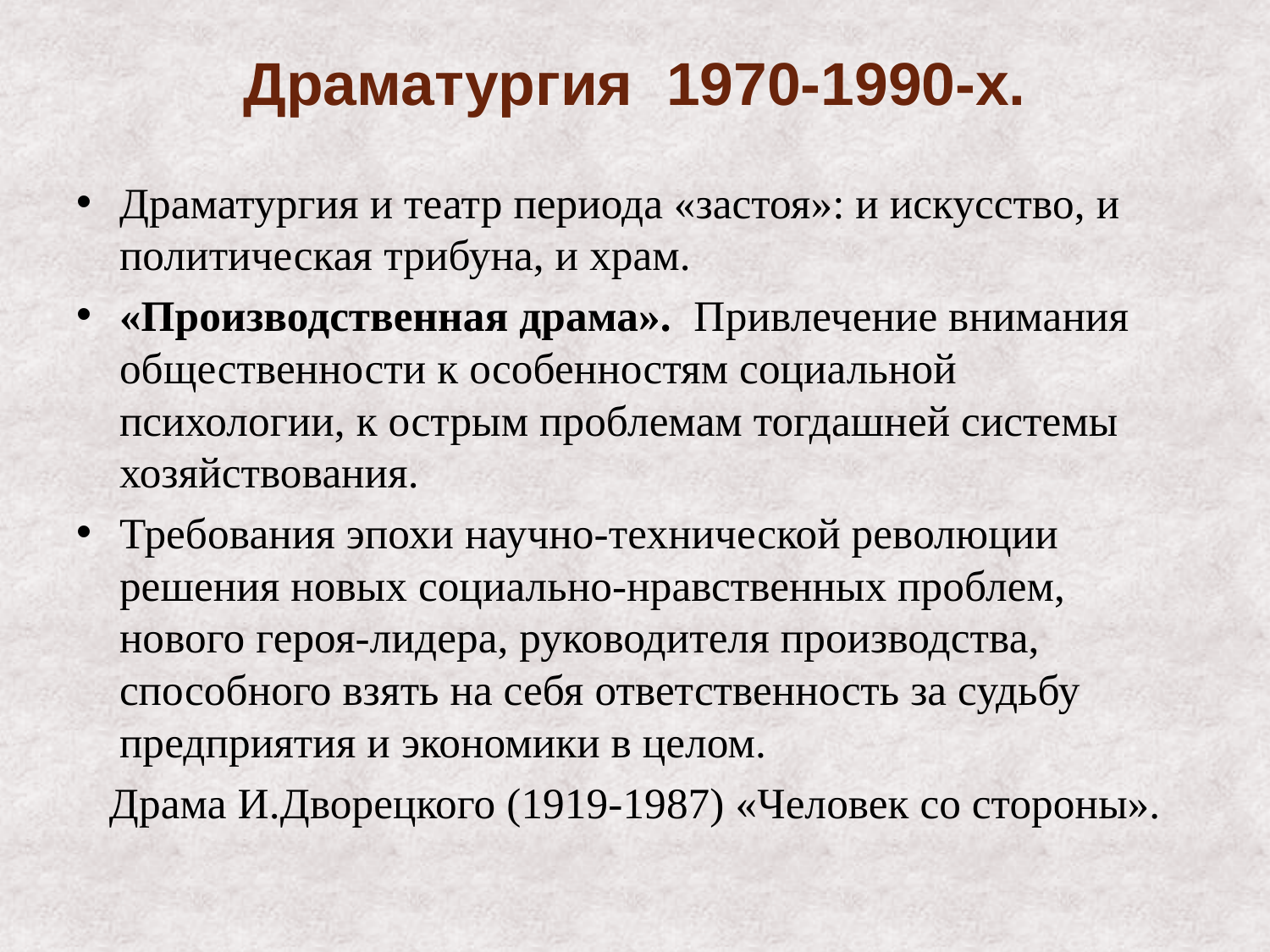

# Драматургия  1970-1990-х.
Драматургия и театр периода «застоя»: и искусство, и политическая трибуна, и храм.
«Производственная драма».  Привлечение внимания общественности к особенностям социальной психологии, к острым проблемам тогдашней системы хозяйствования.
Требования эпохи научно-технической революции решения новых социально-нравственных проблем, нового героя-лидера, руководителя производства, способного взять на себя ответственность за судьбу предприятия и экономики в целом.
   Драма И.Дворецкого (1919-1987) «Человек со стороны».